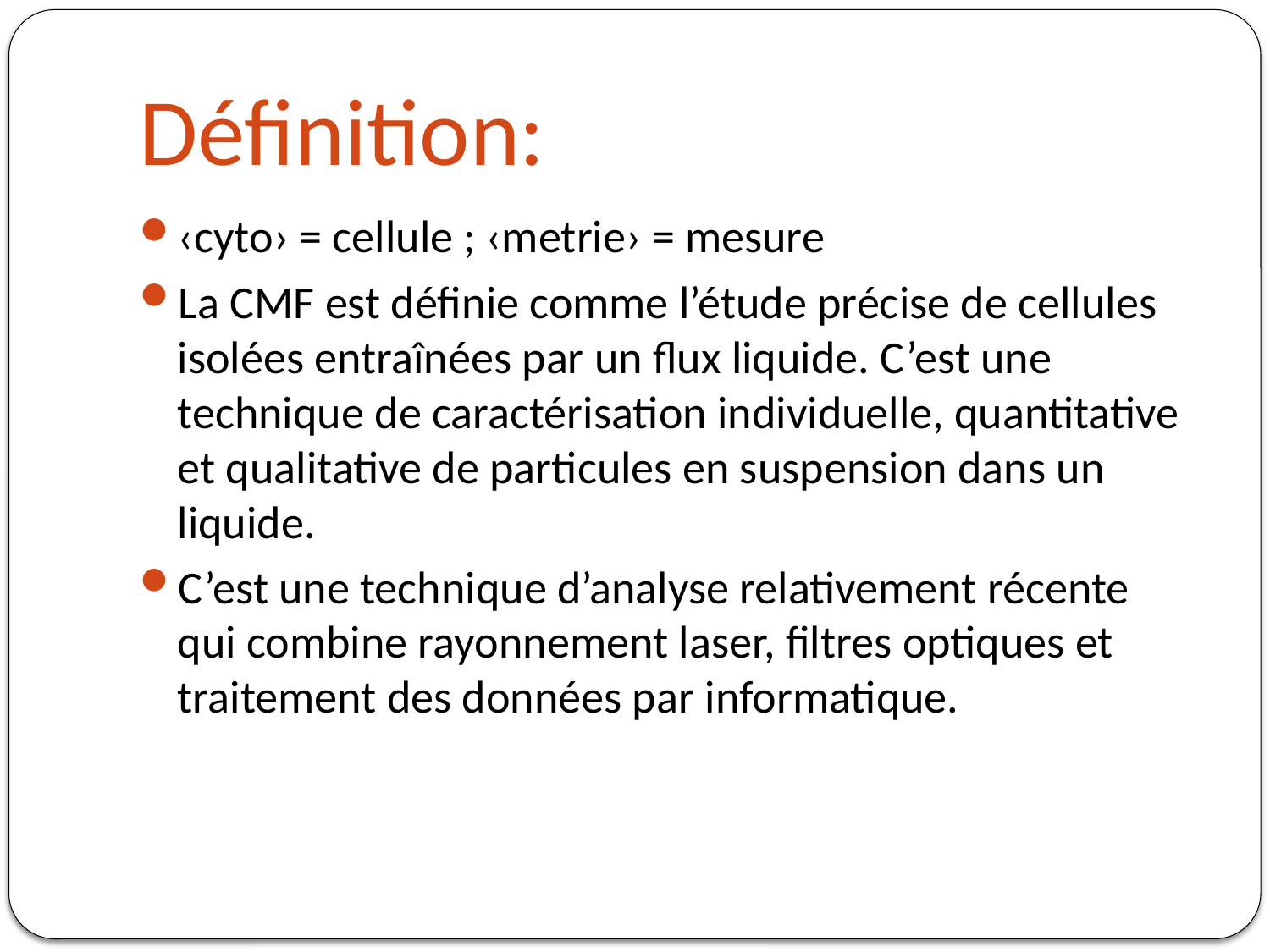

# Définition:
‹cyto› = cellule ; ‹metrie› = mesure
La CMF est définie comme l’étude précise de cellules isolées entraînées par un flux liquide. C’est une technique de caractérisation individuelle, quantitative et qualitative de particules en suspension dans un liquide.
C’est une technique d’analyse relativement récente qui combine rayonnement laser, filtres optiques et traitement des données par informatique.